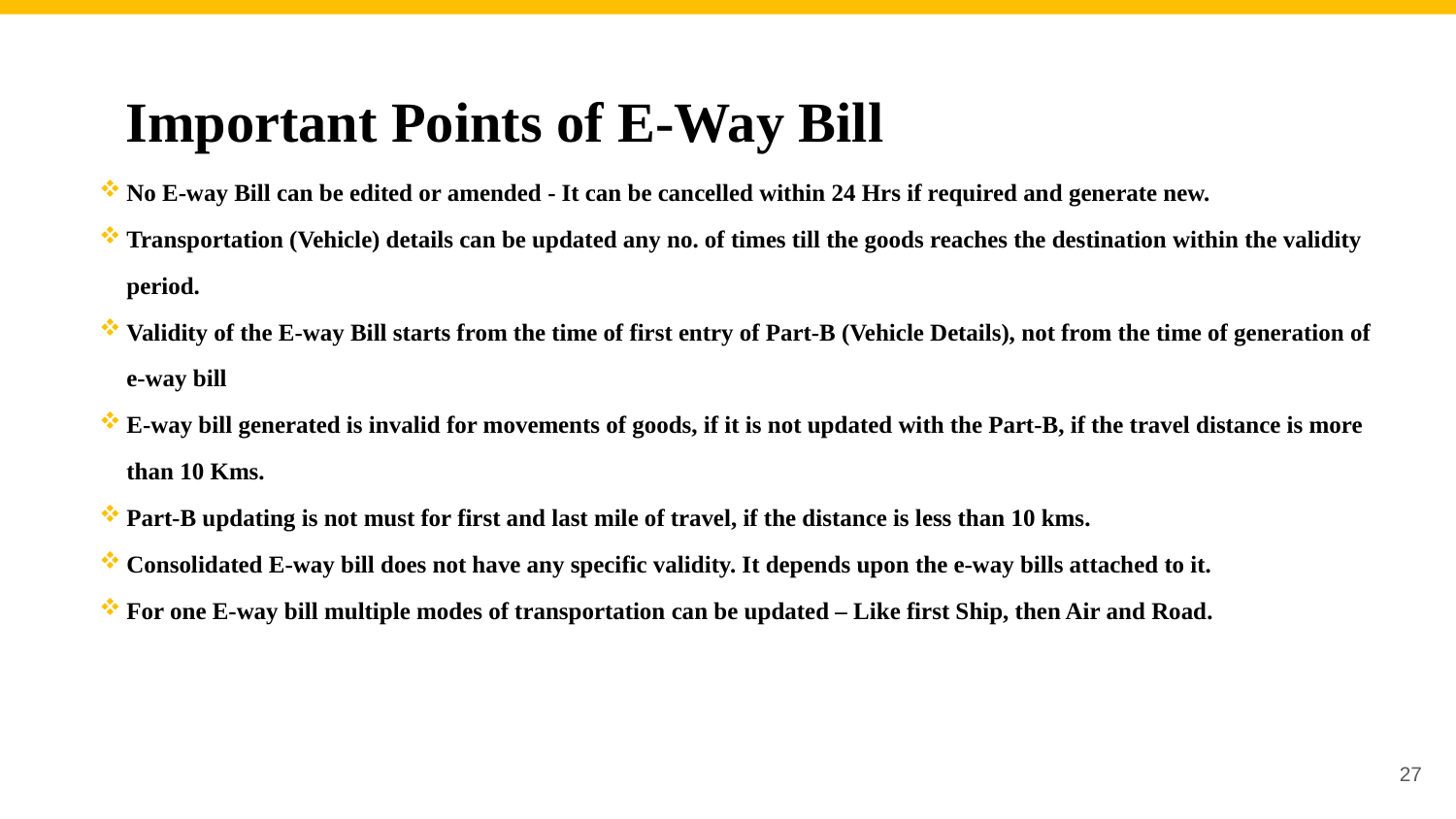

# Important Points of E-Way Bill
No E-way Bill can be edited or amended - It can be cancelled within 24 Hrs if required and generate new.
Transportation (Vehicle) details can be updated any no. of times till the goods reaches the destination within the validity period.
Validity of the E-way Bill starts from the time of first entry of Part-B (Vehicle Details), not from the time of generation of e-way bill
E-way bill generated is invalid for movements of goods, if it is not updated with the Part-B, if the travel distance is more than 10 Kms.
Part-B updating is not must for first and last mile of travel, if the distance is less than 10 kms.
Consolidated E-way bill does not have any specific validity. It depends upon the e-way bills attached to it.
For one E-way bill multiple modes of transportation can be updated – Like first Ship, then Air and Road.

27